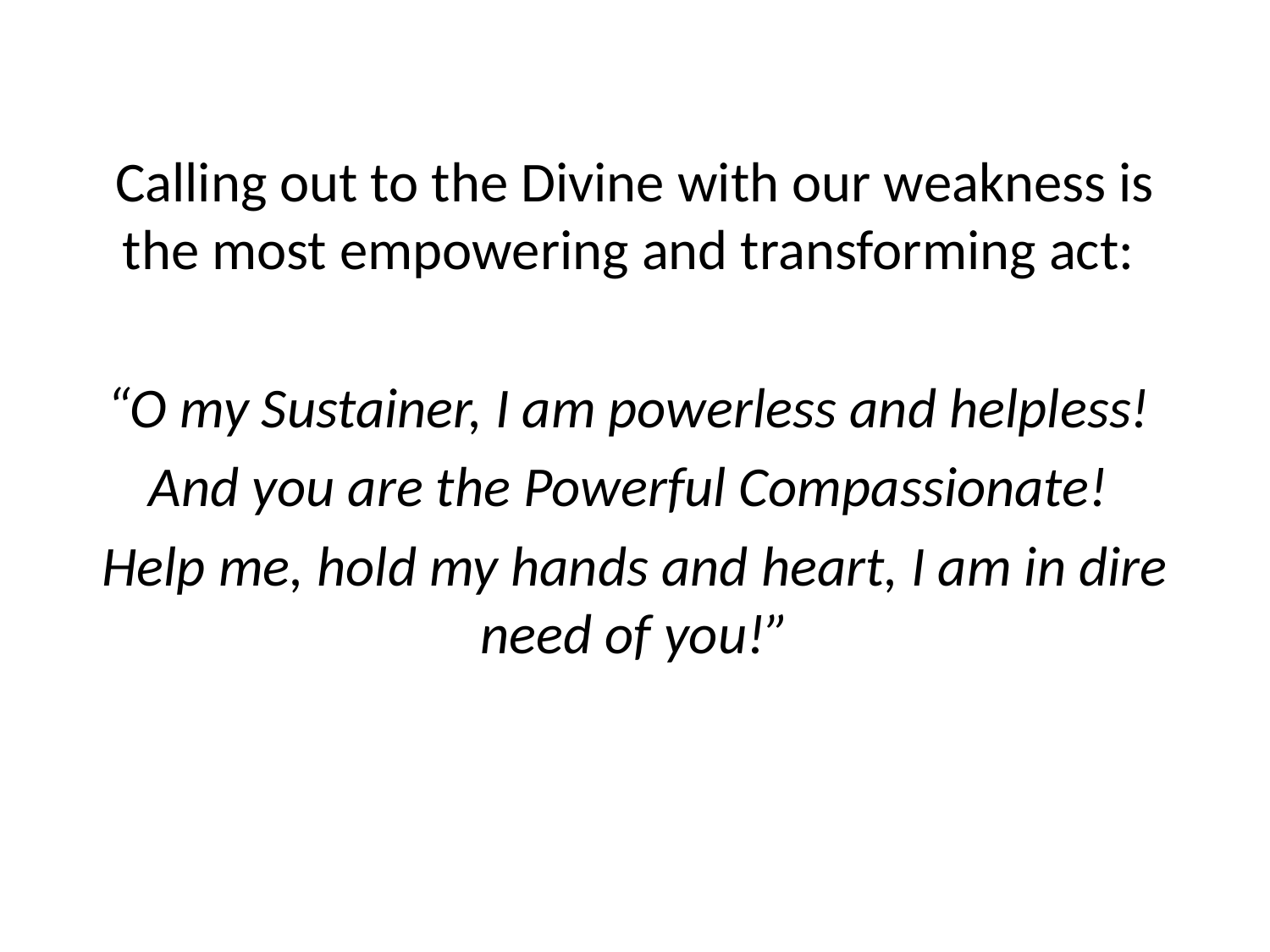

Calling out to the Divine with our weakness is the most empowering and transforming act:

“O my Sustainer, I am powerless and helpless!
And you are the Powerful Compassionate!
Help me, hold my hands and heart, I am in dire need of you!”